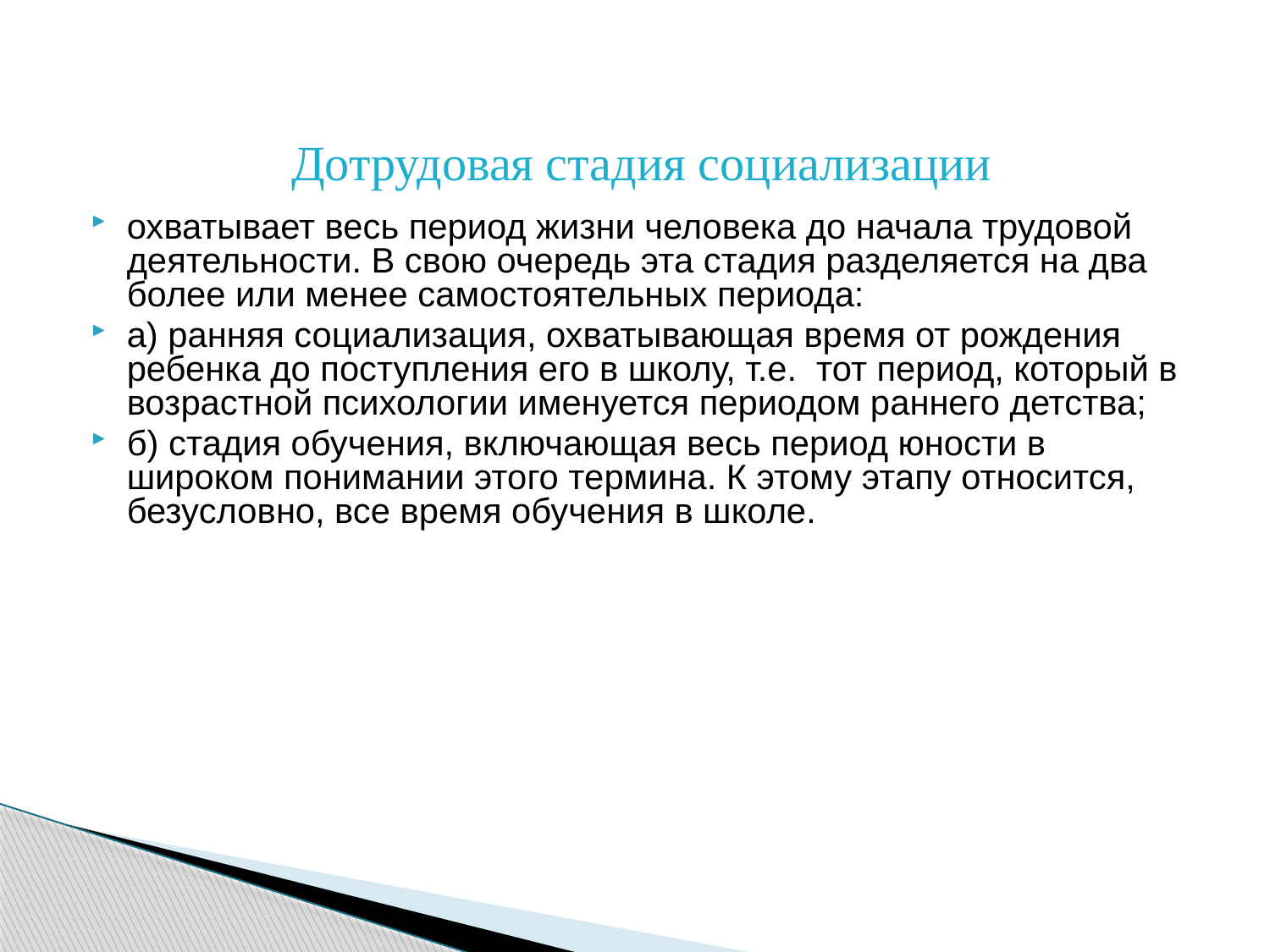

# Дотрудовая стадия социализации
охватывает весь период жизни человека до начала трудовой деятельности. В свою очередь эта стадия разделяется на два более или менее самостоятельных периода:
а) ранняя социализация, охватывающая время от рождения ребенка до поступления его в школу, т.е.  тот период, который в возрастной психологии именуется периодом раннего детства;
б) стадия обучения, включающая весь период юности в широком понимании этого термина. К этому этапу относится, безусловно, все время обучения в школе.